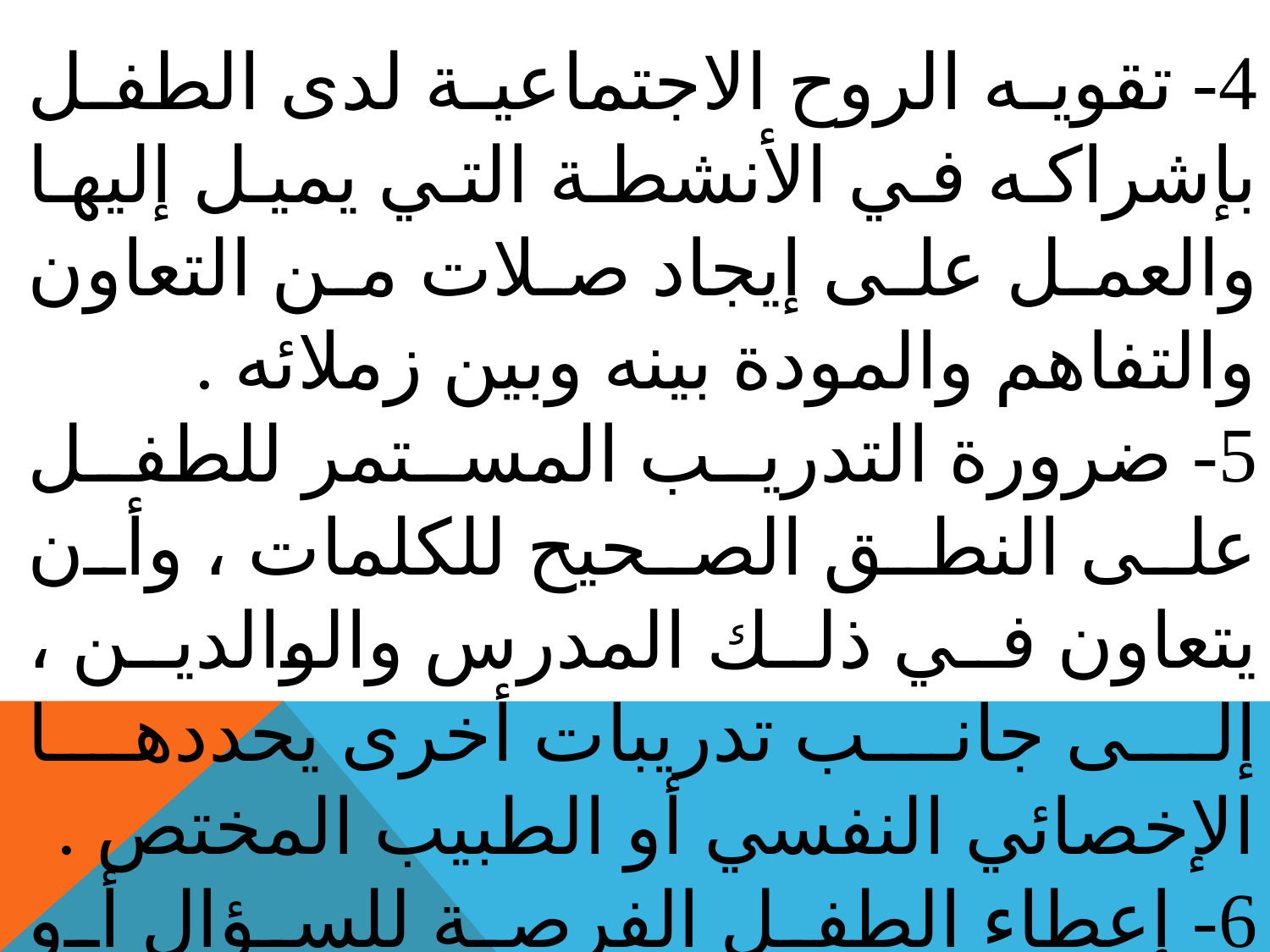

4- تقويه الروح الاجتماعية لدى الطفل بإشراكه في الأنشطة التي يميل إليها والعمل على إيجاد صلات من التعاون والتفاهم والمودة بينه وبين زملائه .
5- ضرورة التدريب المستمر للطفل على النطق الصحيح للكلمات ، وأن يتعاون في ذلك المدرس والوالدين ، إلى جانب تدريبات أخرى يحددها الإخصائي النفسي أو الطبيب المختص .
6- إعطاء الطفل الفرصة للسؤال أو الإجابة عن الأسئلة دون حثه على السرعة في الكلام .